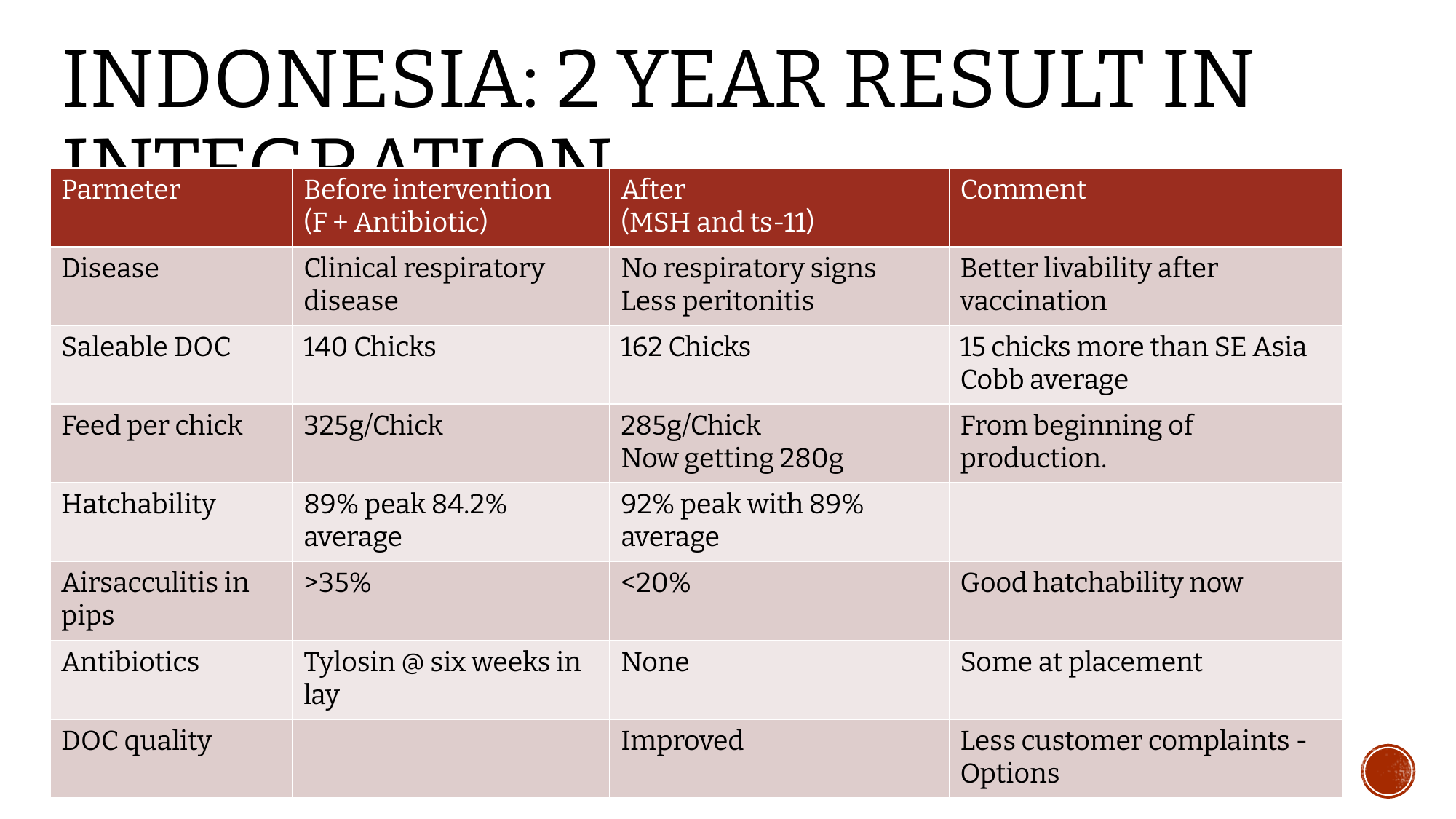

# Indonesia: 2 year result in integration
| Parmeter | Before intervention (F + Antibiotic) | After (MSH and ts-11) | Comment |
| --- | --- | --- | --- |
| Disease | Clinical respiratory disease | No respiratory signs Less peritonitis | Better livability after vaccination |
| Saleable DOC | 140 Chicks | 162 Chicks | 15 chicks more than SE Asia Cobb average |
| Feed per chick | 325g/Chick | 285g/Chick Now getting 280g | From beginning of production. |
| Hatchability | 89% peak 84.2% average | 92% peak with 89% average |  |
| Airsacculitis in pips | >35% | <20% | Good hatchability now |
| Antibiotics | Tylosin @ six weeks in lay | None | Some at placement |
| DOC quality |  | Improved | Less customer complaints - Options |